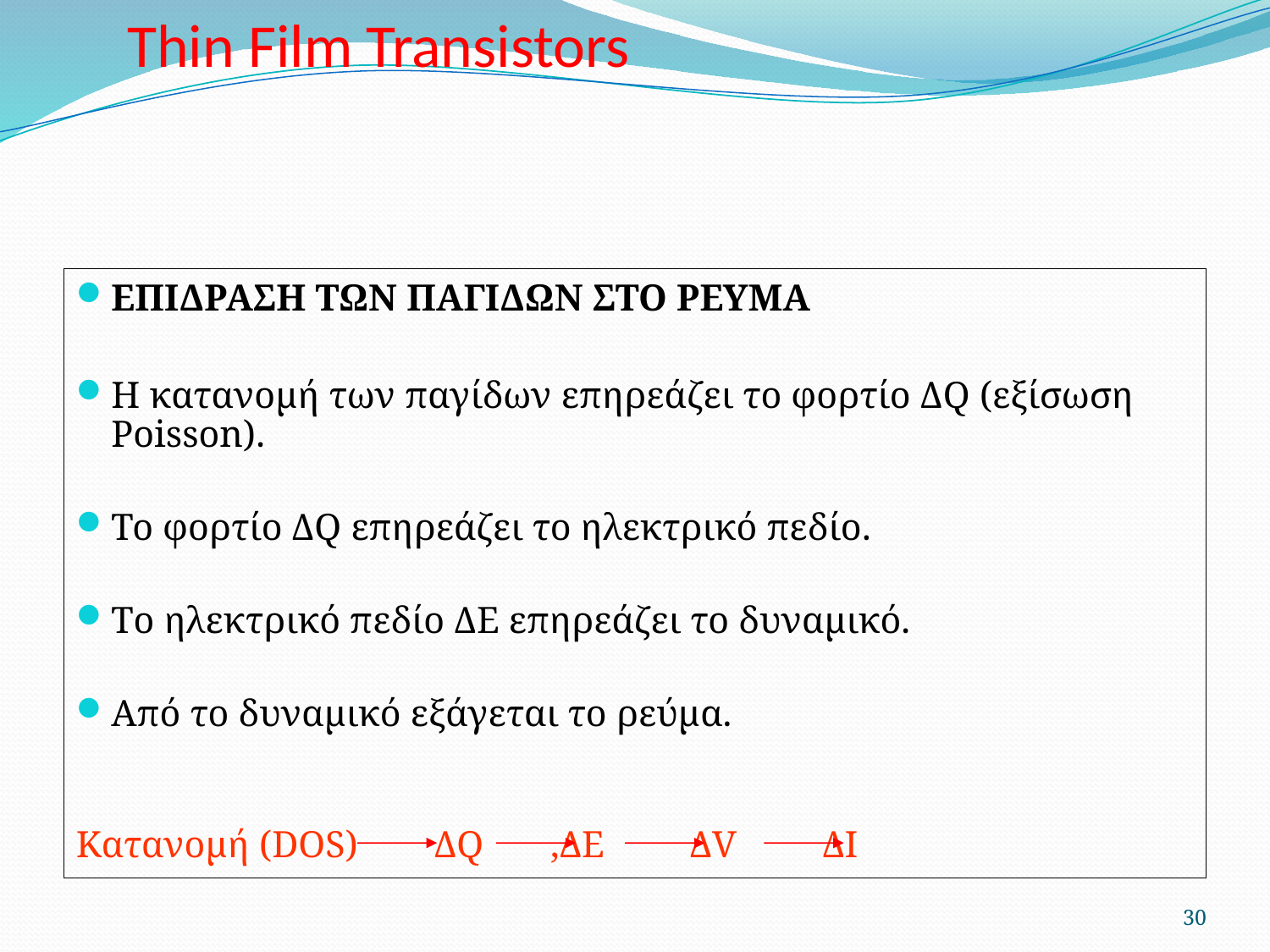

# Thin Film Transistors
ΕΠΙΔΡΑΣΗ ΤΩΝ ΠΑΓΙΔΩΝ ΣΤΟ ΡΕΥΜΑ

Η κατανομή των παγίδων επηρεάζει το φορτίο ΔQ (εξίσωση Poisson).

Το φορτίο ΔQ επηρεάζει το ηλεκτρικό πεδίο.

Tο ηλεκτρικό πεδίο ΔE επηρεάζει το δυναμικό.

Από το δυναμικό εξάγεται το ρεύμα.

Κατανομή (DOS)        ΔQ       ,ΔΕ         ΔV         ΔI

30